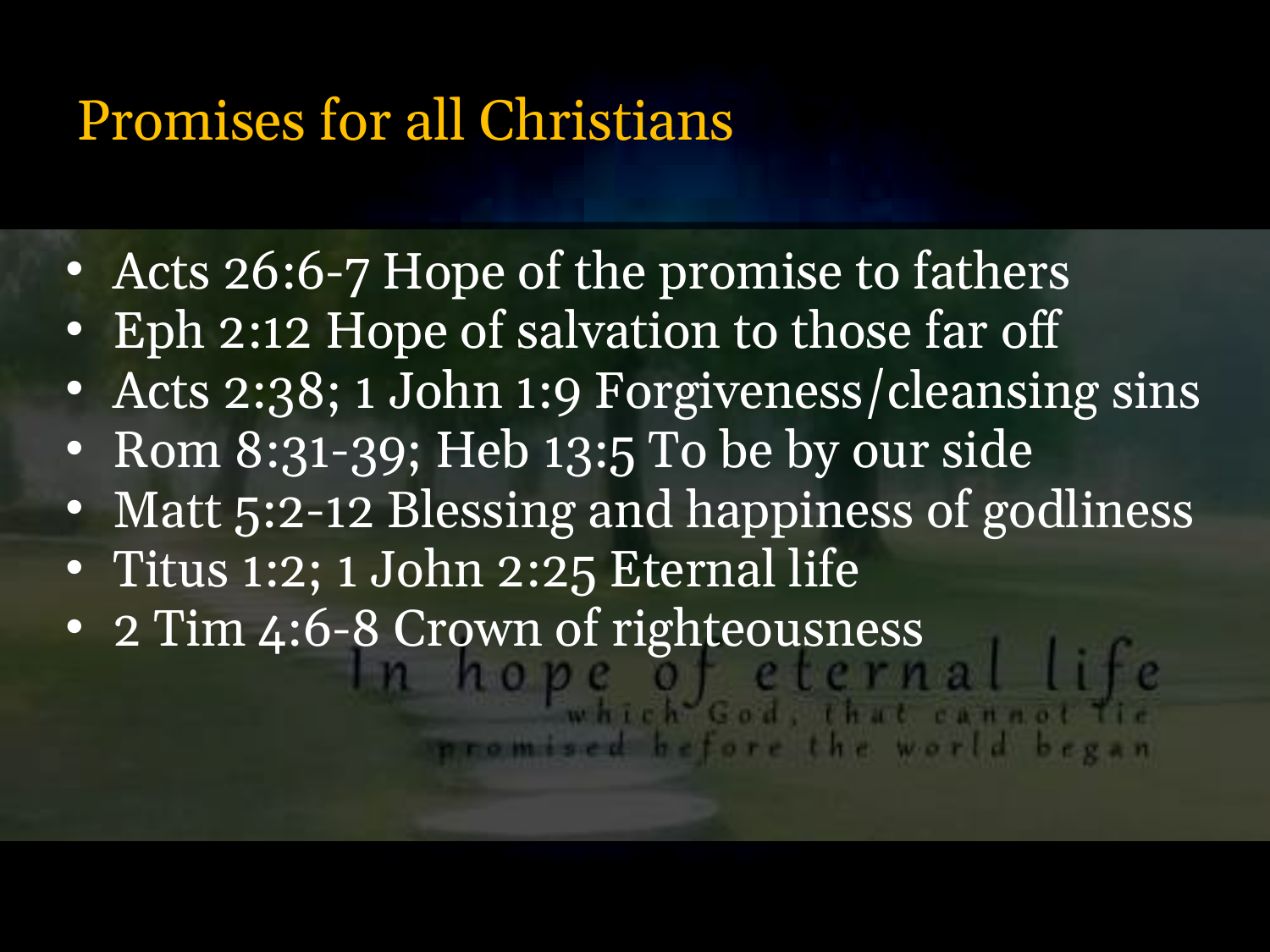

# Promises for all Christians
Acts 26:6-7 Hope of the promise to fathers
Eph 2:12 Hope of salvation to those far off
Acts 2:38; 1 John 1:9 Forgiveness/cleansing sins
Rom 8:31-39; Heb 13:5 To be by our side
Matt 5:2-12 Blessing and happiness of godliness
Titus 1:2; 1 John 2:25 Eternal life
2 Tim 4:6-8 Crown of righteousness